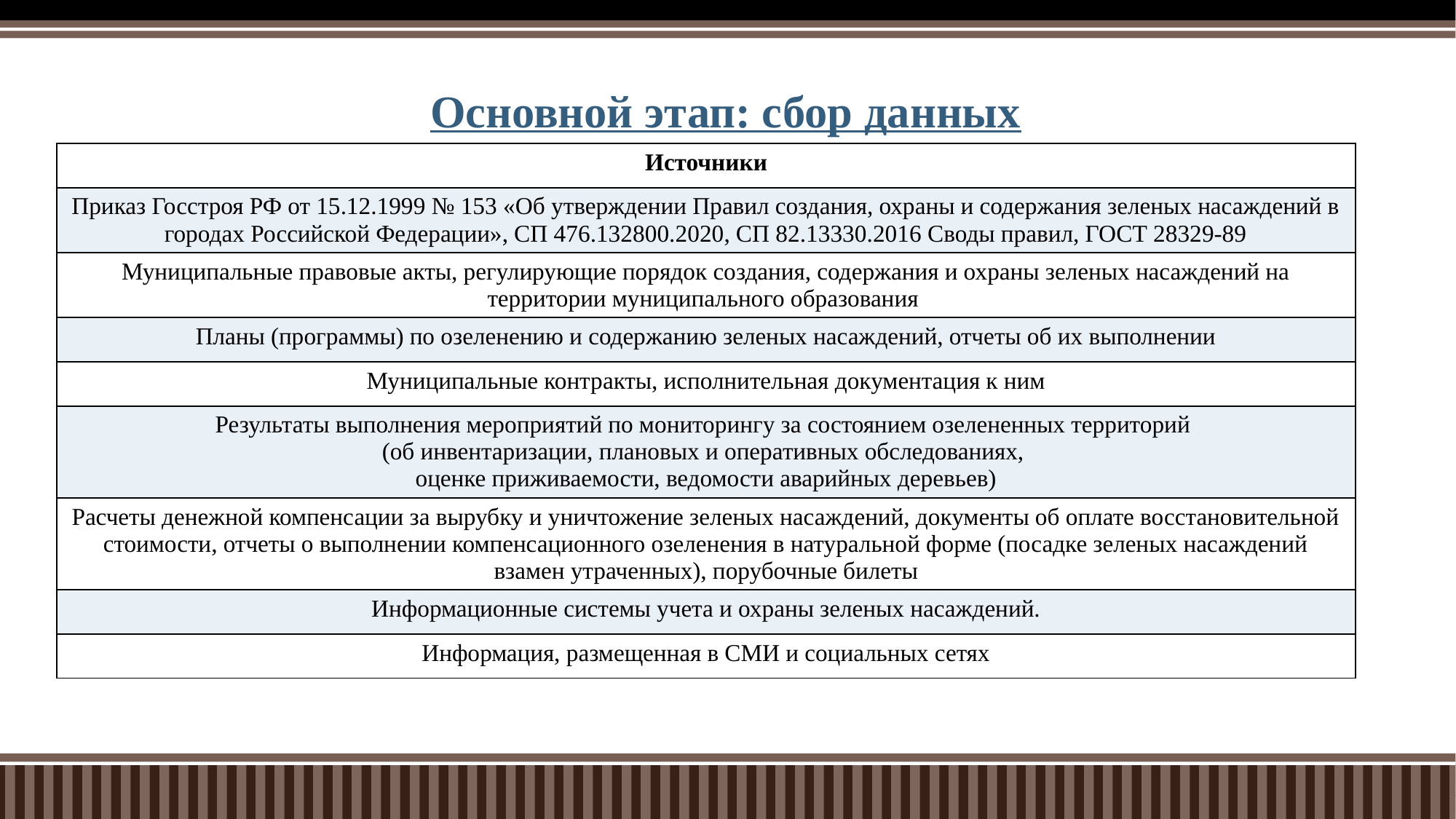

# Основной этап: сбор данных
| Источники |
| --- |
| Приказ Госстроя РФ от 15.12.1999 № 153 «Об утверждении Правил создания, охраны и содержания зеленых насаждений в городах Российской Федерации», СП 476.132800.2020, СП 82.13330.2016 Своды правил, ГОСТ 28329-89 |
| Муниципальные правовые акты, регулирующие порядок создания, содержания и охраны зеленых насаждений на территории муниципального образования |
| Планы (программы) по озеленению и содержанию зеленых насаждений, отчеты об их выполнении |
| Муниципальные контракты, исполнительная документация к ним |
| Результаты выполнения мероприятий по мониторингу за состоянием озелененных территорий (об инвентаризации, плановых и оперативных обследованиях, оценке приживаемости, ведомости аварийных деревьев) |
| Расчеты денежной компенсации за вырубку и уничтожение зеленых насаждений, документы об оплате восстановительной стоимости, отчеты о выполнении компенсационного озеленения в натуральной форме (посадке зеленых насаждений взамен утраченных), порубочные билеты |
| Информационные системы учета и охраны зеленых насаждений. |
| Информация, размещенная в СМИ и социальных сетях |